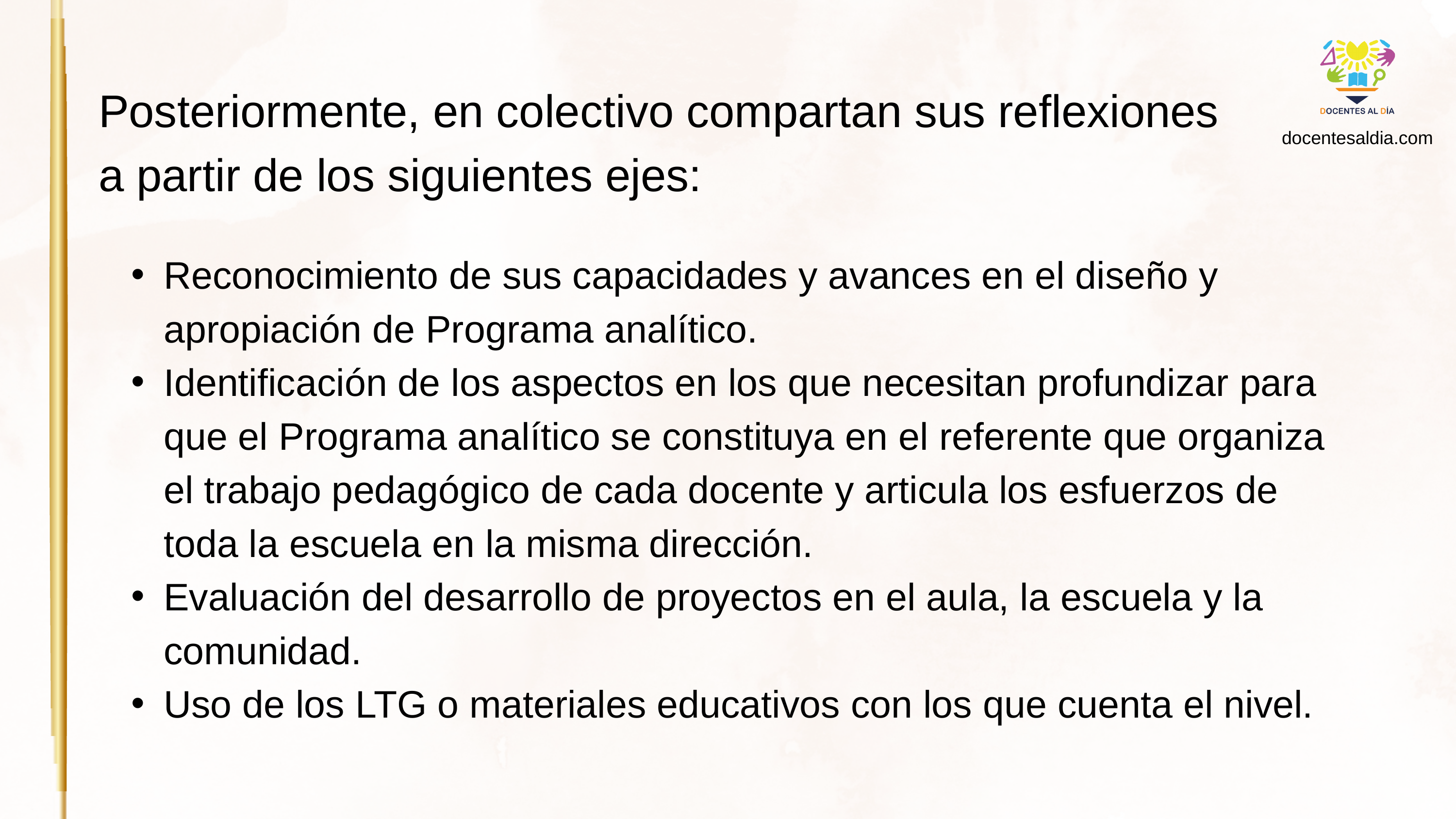

docentesaldia.com
Posteriormente, en colectivo compartan sus reflexiones a partir de los siguientes ejes:
Reconocimiento de sus capacidades y avances en el diseño y apropiación de Programa analítico.
Identificación de los aspectos en los que necesitan profundizar para que el Programa analítico se constituya en el referente que organiza el trabajo pedagógico de cada docente y articula los esfuerzos de toda la escuela en la misma dirección.
Evaluación del desarrollo de proyectos en el aula, la escuela y la comunidad.
Uso de los LTG o materiales educativos con los que cuenta el nivel.